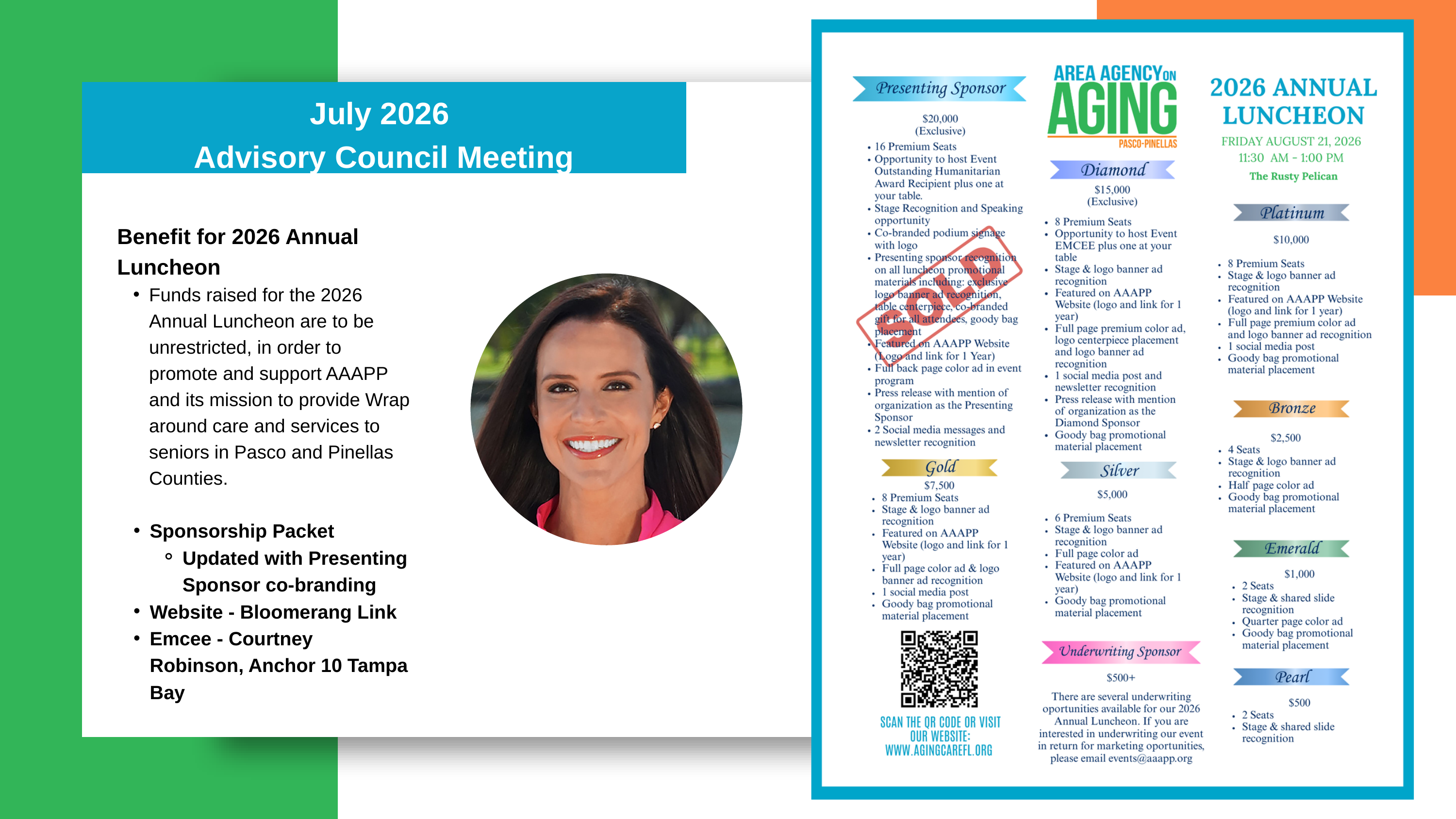

July 2026
Advisory Council Meeting
Benefit for 2026 Annual Luncheon
Funds raised for the 2026 Annual Luncheon are to be unrestricted, in order to promote and support AAAPP and its mission to provide Wrap around care and services to seniors in Pasco and Pinellas Counties.

Sponsorship Packet
Updated with Presenting Sponsor co-branding
Website - Bloomerang Link
Emcee - Courtney Robinson, Anchor 10 Tampa Bay